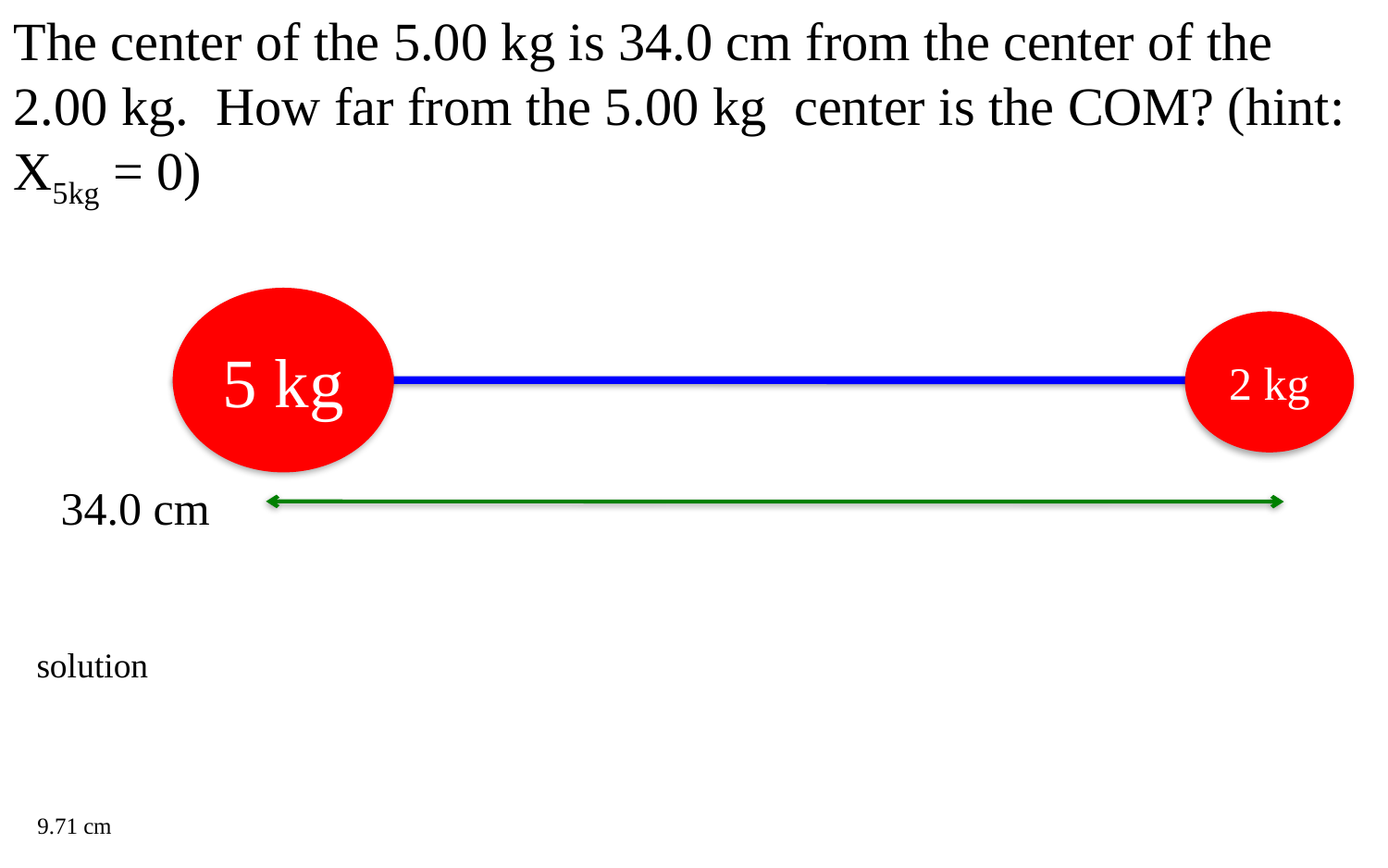

The center of the 5.00 kg is 34.0 cm from the center of the 2.00 kg.  How far from the 5.00 kg  center is the COM? (hint: X5kg = 0)
5 kg
2 kg
34.0 cm
solution
9.71 cm